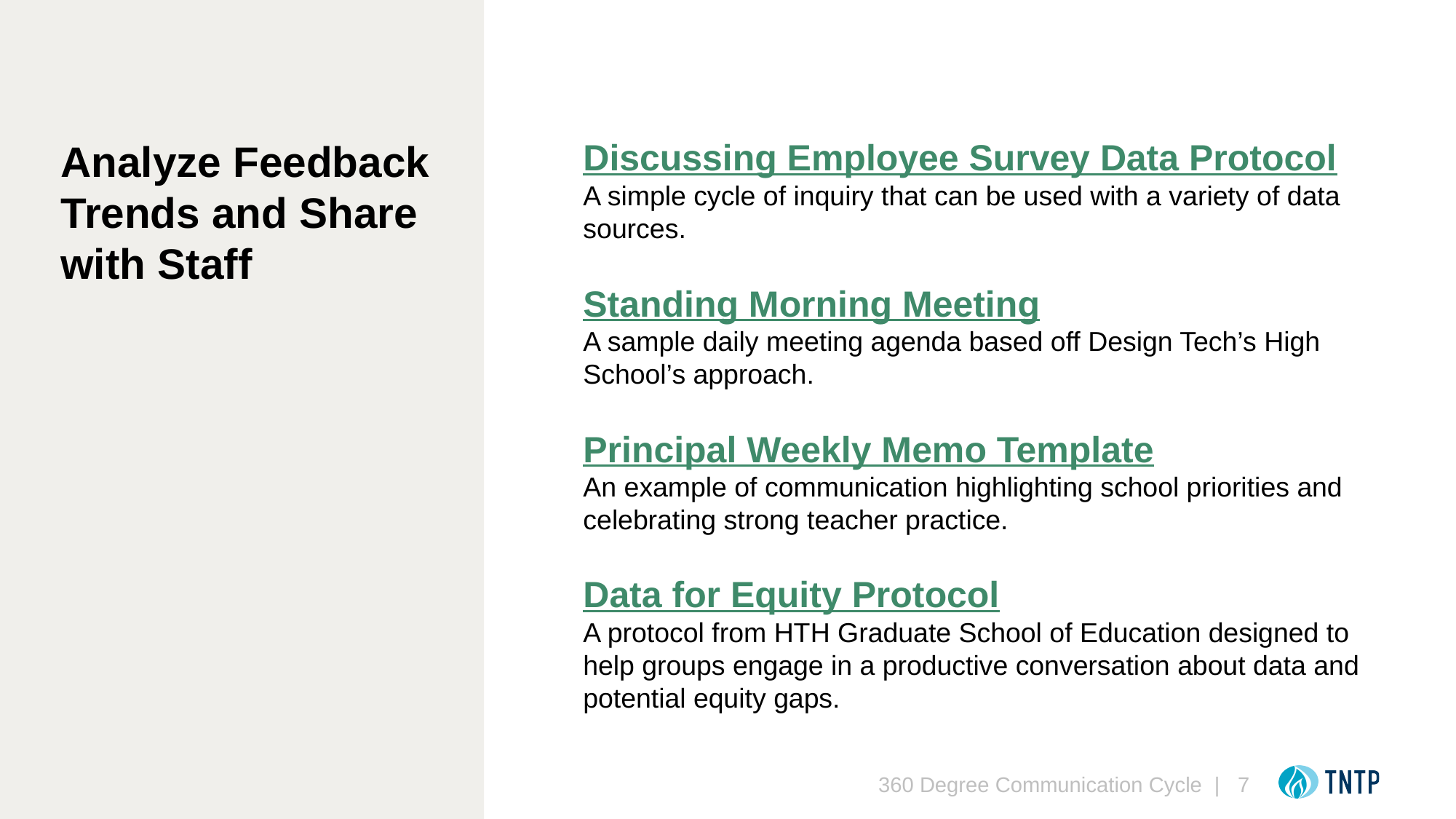

# Analyze Feedback Trends and Share with Staff
Discussing Employee Survey Data Protocol
A simple cycle of inquiry that can be used with a variety of data sources.
Standing Morning Meeting
A sample daily meeting agenda based off Design Tech’s High School’s approach.
Principal Weekly Memo Template
An example of communication highlighting school priorities and celebrating strong teacher practice.
Data for Equity Protocol
A protocol from HTH Graduate School of Education designed to help groups engage in a productive conversation about data and potential equity gaps.
360 Degree Communication Cycle
|   7